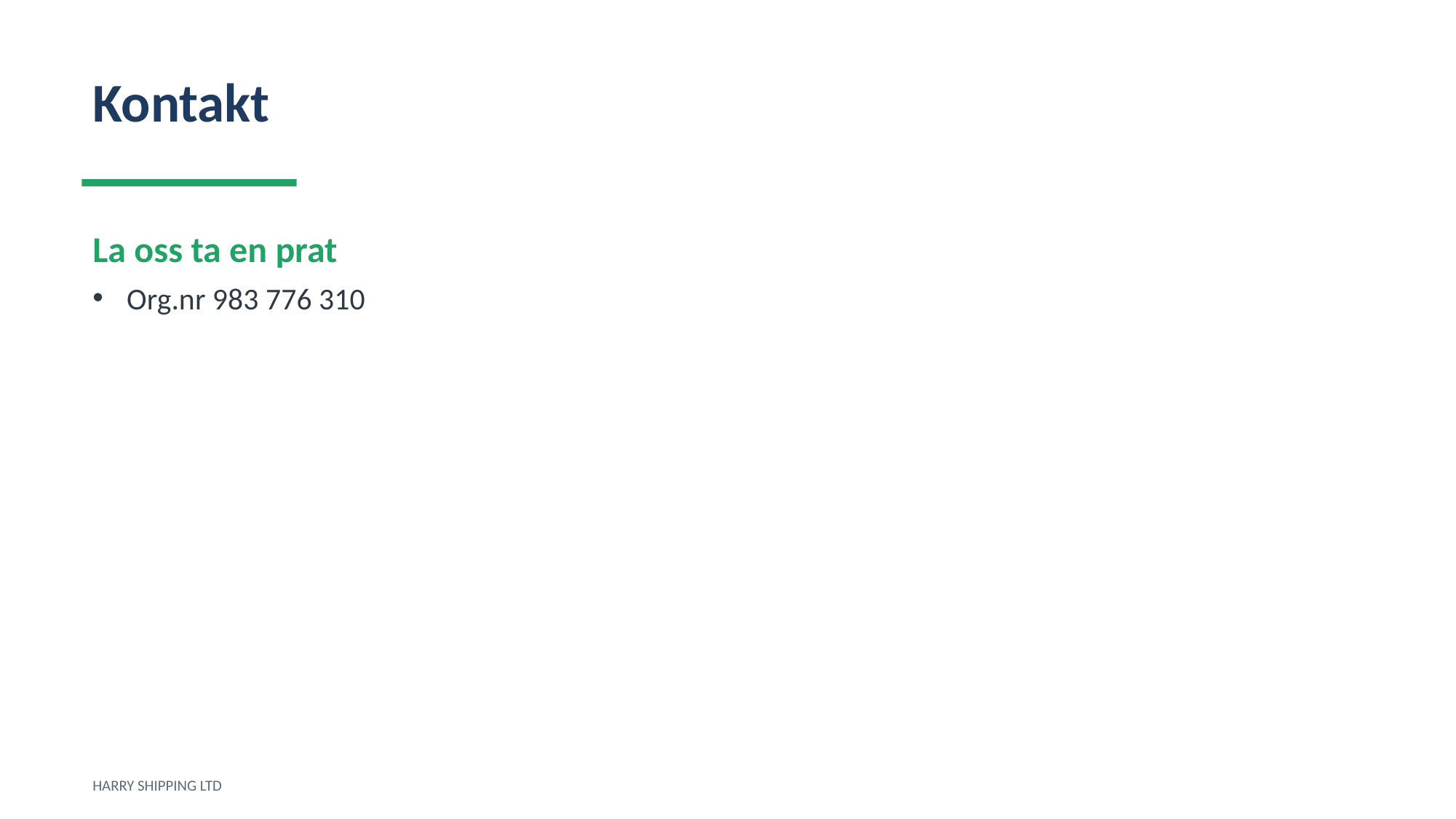

Kontakt

La oss ta en prat
Org.nr 983 776 310
HARRY SHIPPING LTD